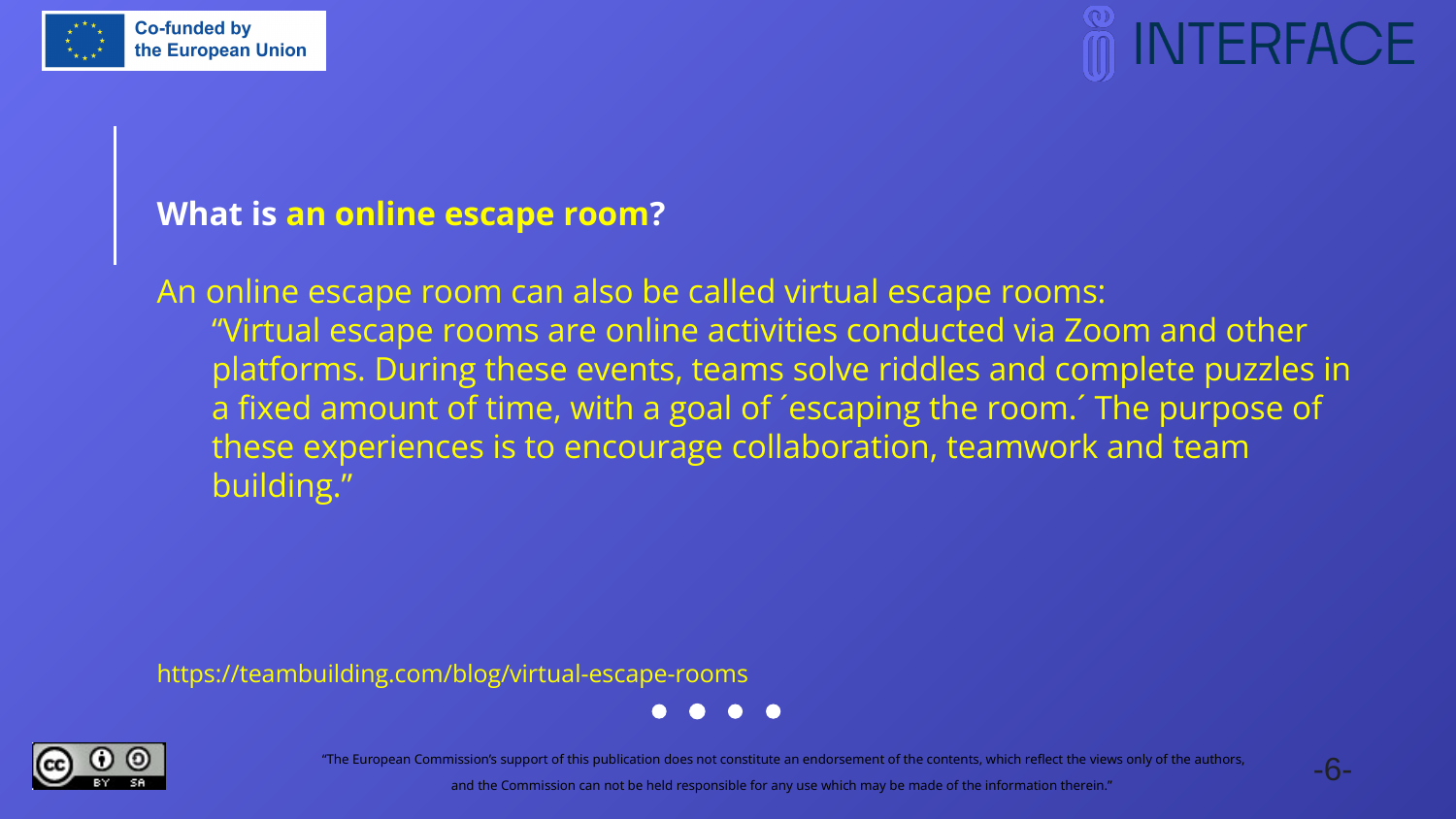

What is an online escape room?

An online escape room can also be called virtual escape rooms:
“Virtual escape rooms are online activities conducted via Zoom and other platforms. During these events, teams solve riddles and complete puzzles in a fixed amount of time, with a goal of ´escaping the room.´ The purpose of these experiences is to encourage collaboration, teamwork and team building.”

https://teambuilding.com/blog/virtual-escape-rooms